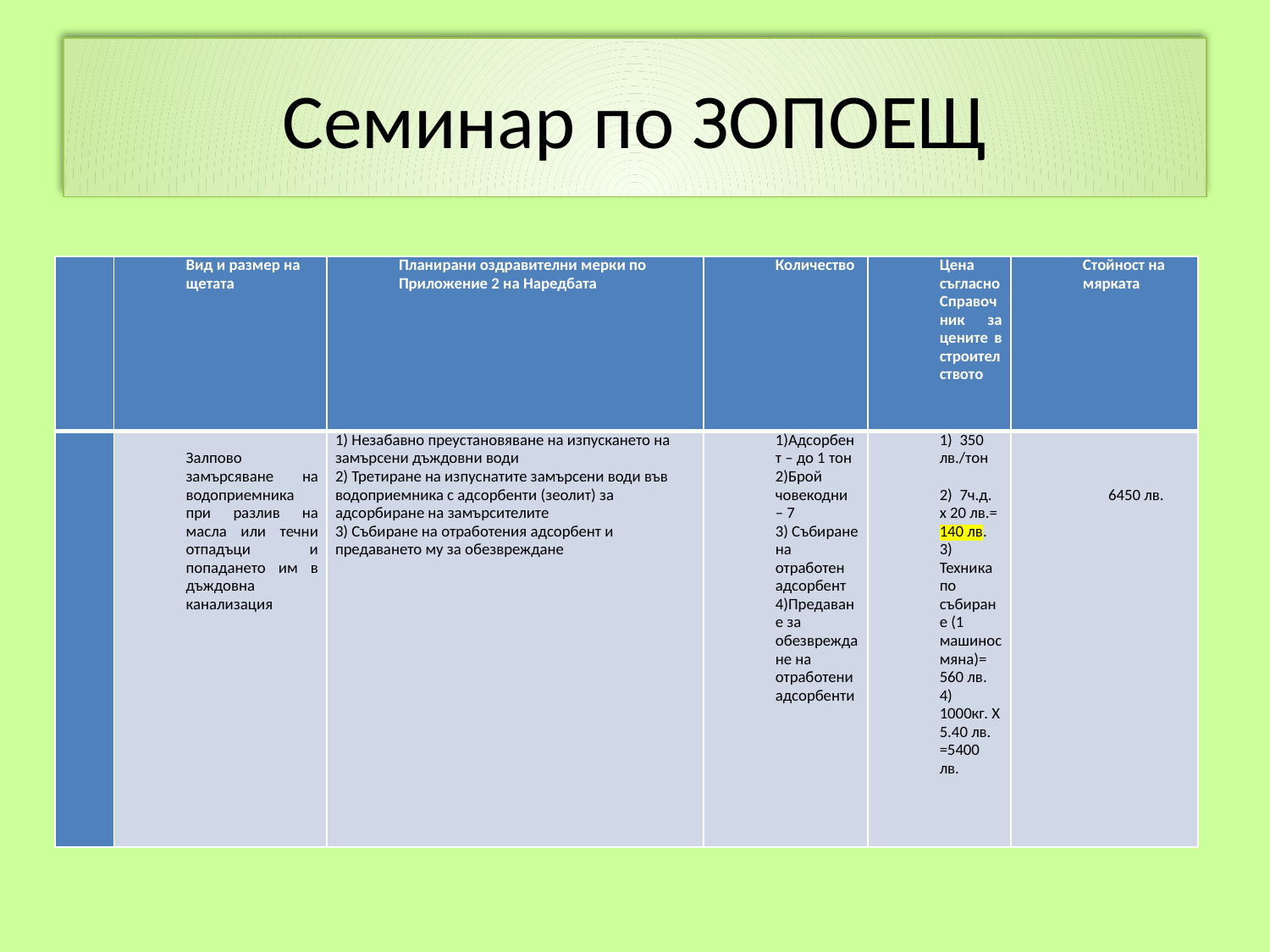

# Семинар по ЗОПОЕЩ
| № | Вид и размер на щетата | Планирани оздравителни мерки по Приложение 2 на Наредбата | Количество | Цена съгласно Справочник за цените в строителството | Стойност на мярката |
| --- | --- | --- | --- | --- | --- |
| 1. | Залпово замърсяване на водоприемника при разлив на масла или течни отпадъци и попадането им в дъждовна канализация | 1) Незабавно преустановяване на изпускането на замърсени дъждовни води 2) Третиране на изпуснатите замърсени води във водоприемника с адсорбенти (зеолит) за адсорбиране на замърсителите 3) Събиране на отработения адсорбент и предаването му за обезвреждане | 1)Адсорбент – до 1 тон 2)Брой човекодни – 7 3) Събиране на отработен адсорбент 4)Предаване за обезвреждане на отработени адсорбенти | 1) 350 лв./тон   2) 7ч.д. x 20 лв.= 140 лв. 3) Техника по събиране (1 машиносмяна)= 560 лв. 4) 1000кг. X 5.40 лв. =5400 лв. | 6450 лв. |